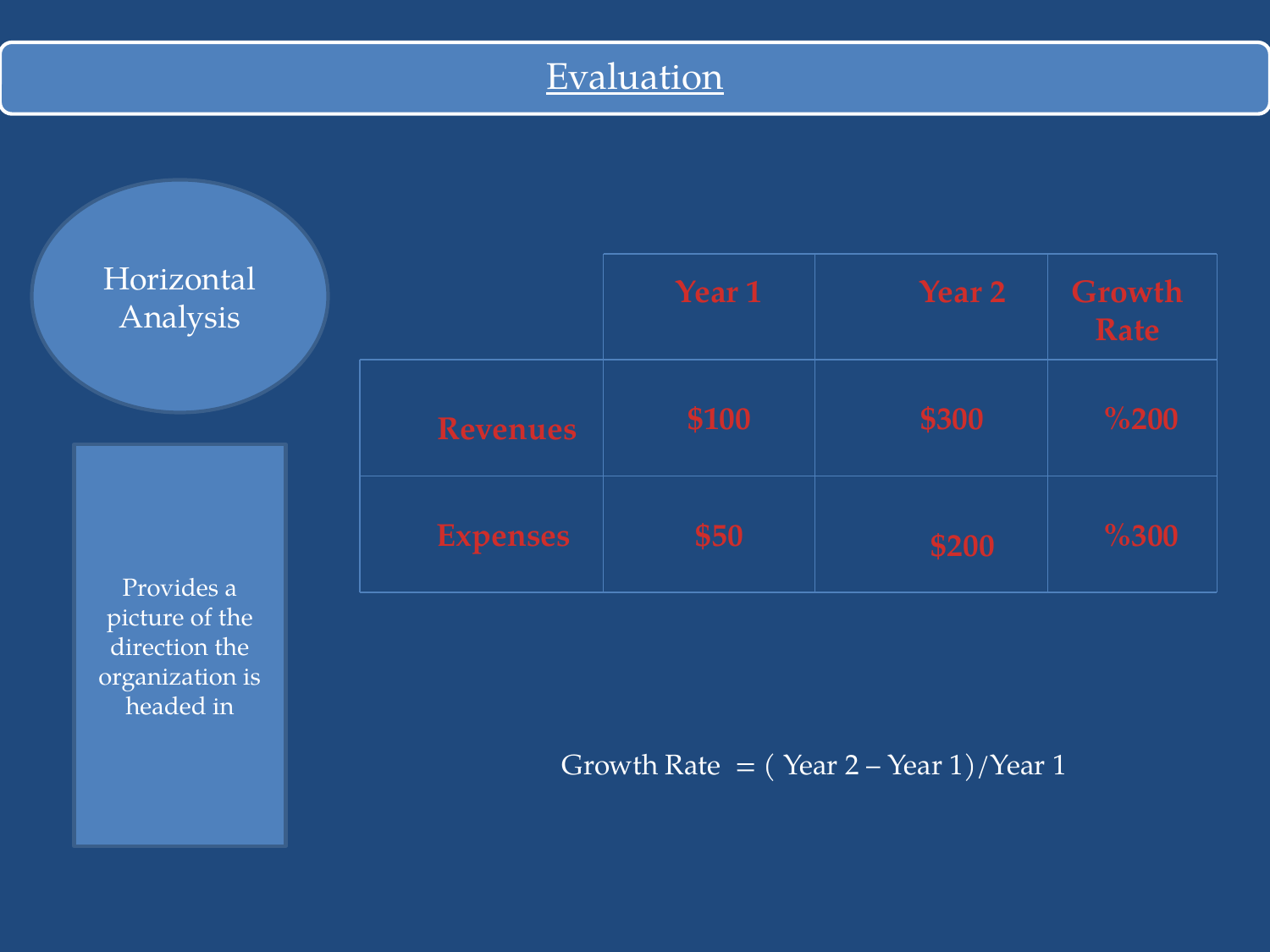

Evaluation
Horizontal Analysis
Year 1
Year 2
Growth Rate
$100
$300
%200
Revenues
Provides a picture of the direction the organization is headed in
Expenses
$50
%300
$200
Growth Rate  = ( Year 2 – Year 1)/Year 1